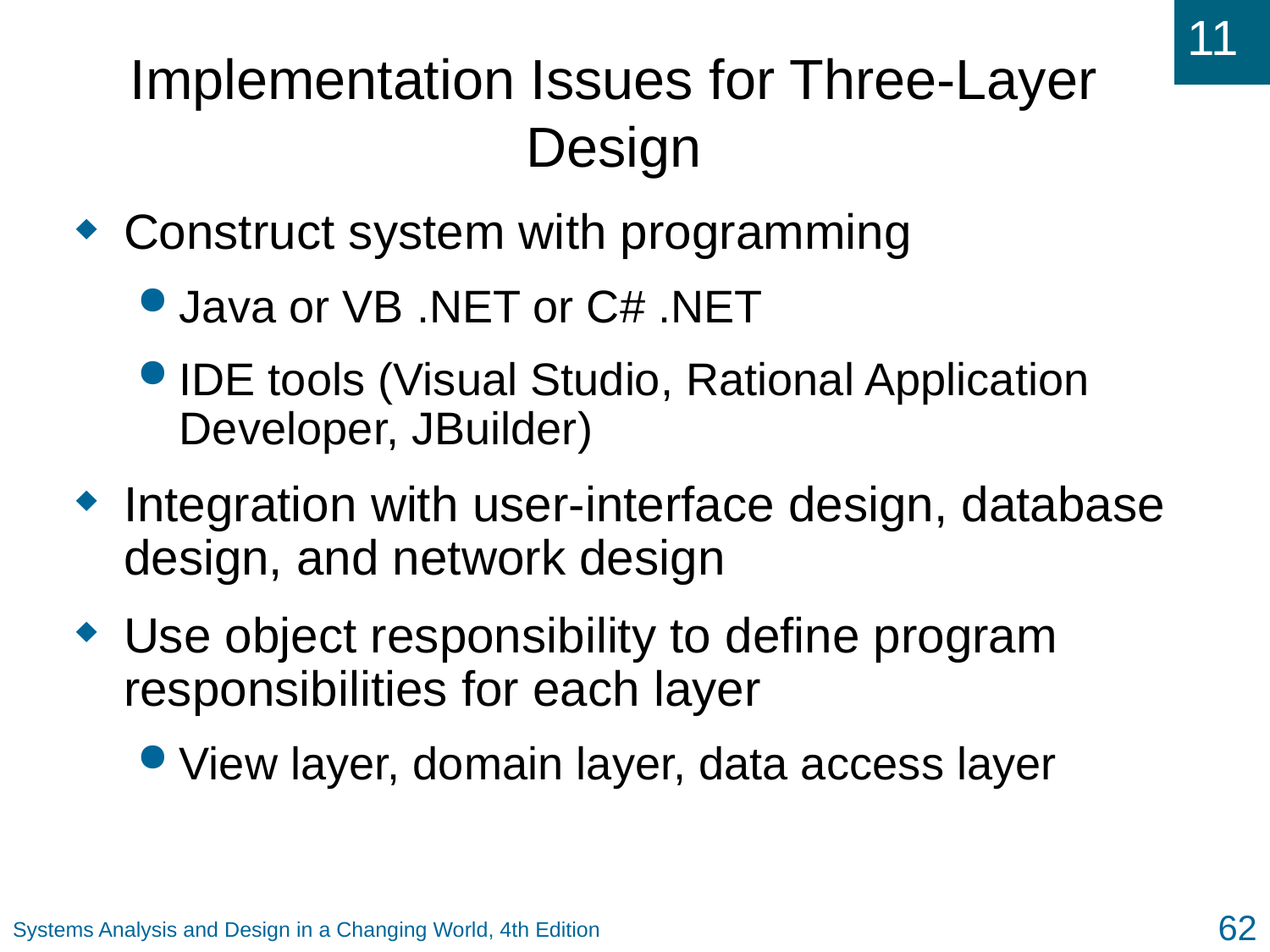

# Implementation Issues for Three-Layer Design
Construct system with programming
Java or VB .NET or C# .NET
IDE tools (Visual Studio, Rational Application Developer, JBuilder)
Integration with user-interface design, database design, and network design
Use object responsibility to define program responsibilities for each layer
View layer, domain layer, data access layer
62
Systems Analysis and Design in a Changing World, 4th Edition